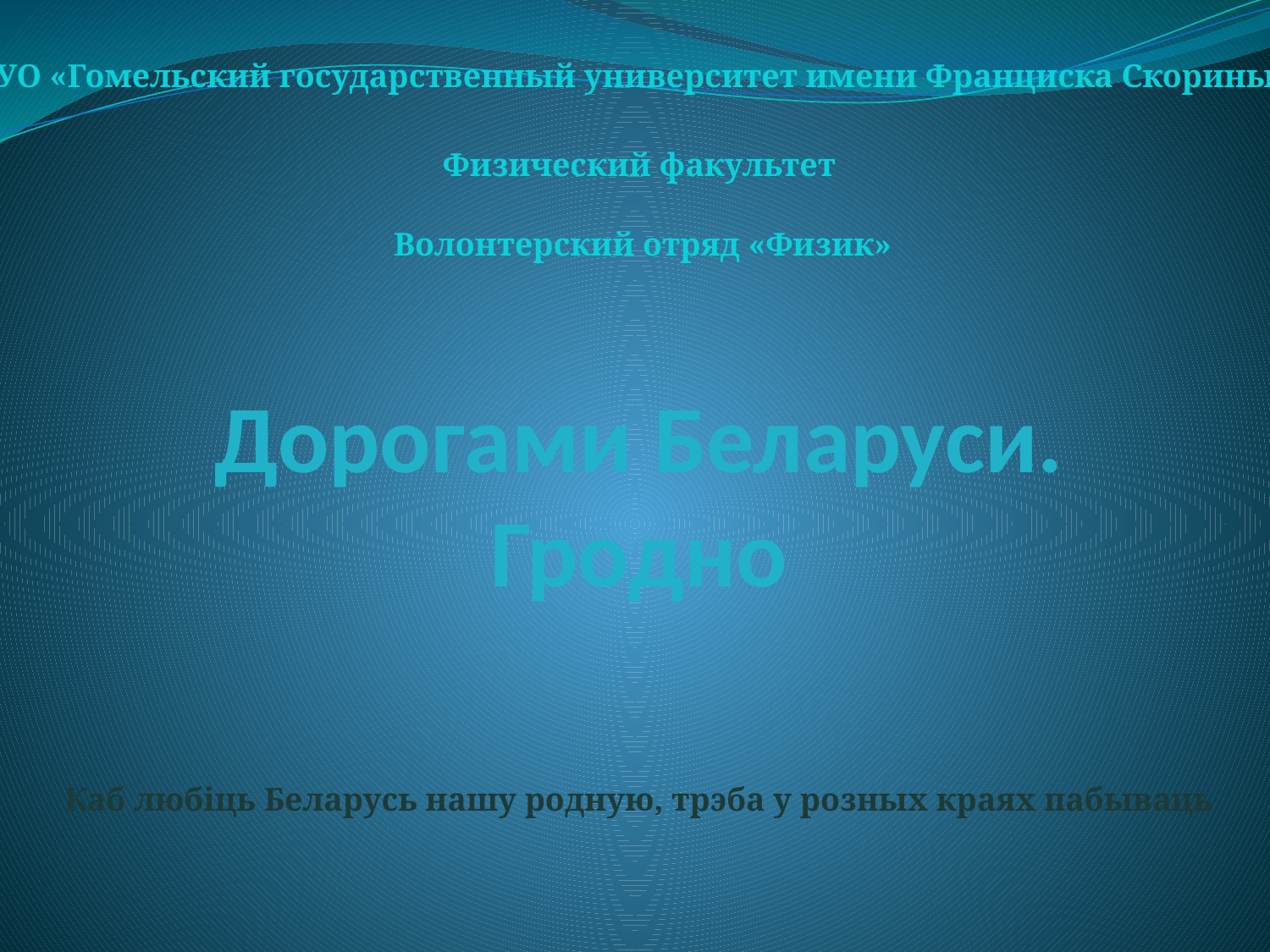

УО «Гомельский государственный университет имени Франциска Скорины»
Физический факультет
# Дорогами Беларуси. Гродно
Волонтерский отряд «Физик»
Каб любiць Беларусь нашу родную, трэба у розных краях пабываць